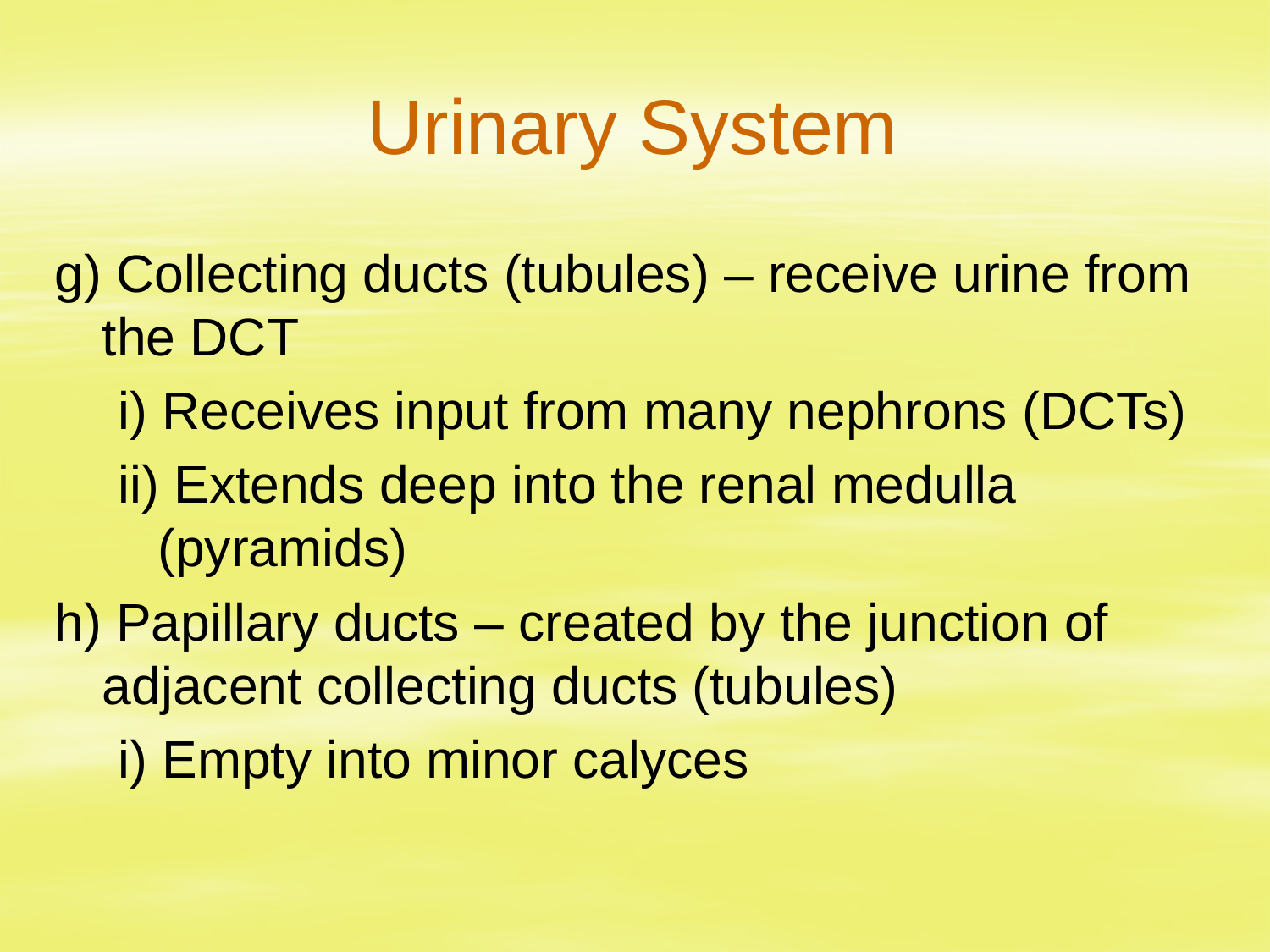

# Urinary System
g) Collecting ducts (tubules) – receive urine from the DCT
i) Receives input from many nephrons (DCTs)
ii) Extends deep into the renal medulla (pyramids)
h) Papillary ducts – created by the junction of adjacent collecting ducts (tubules)
i) Empty into minor calyces